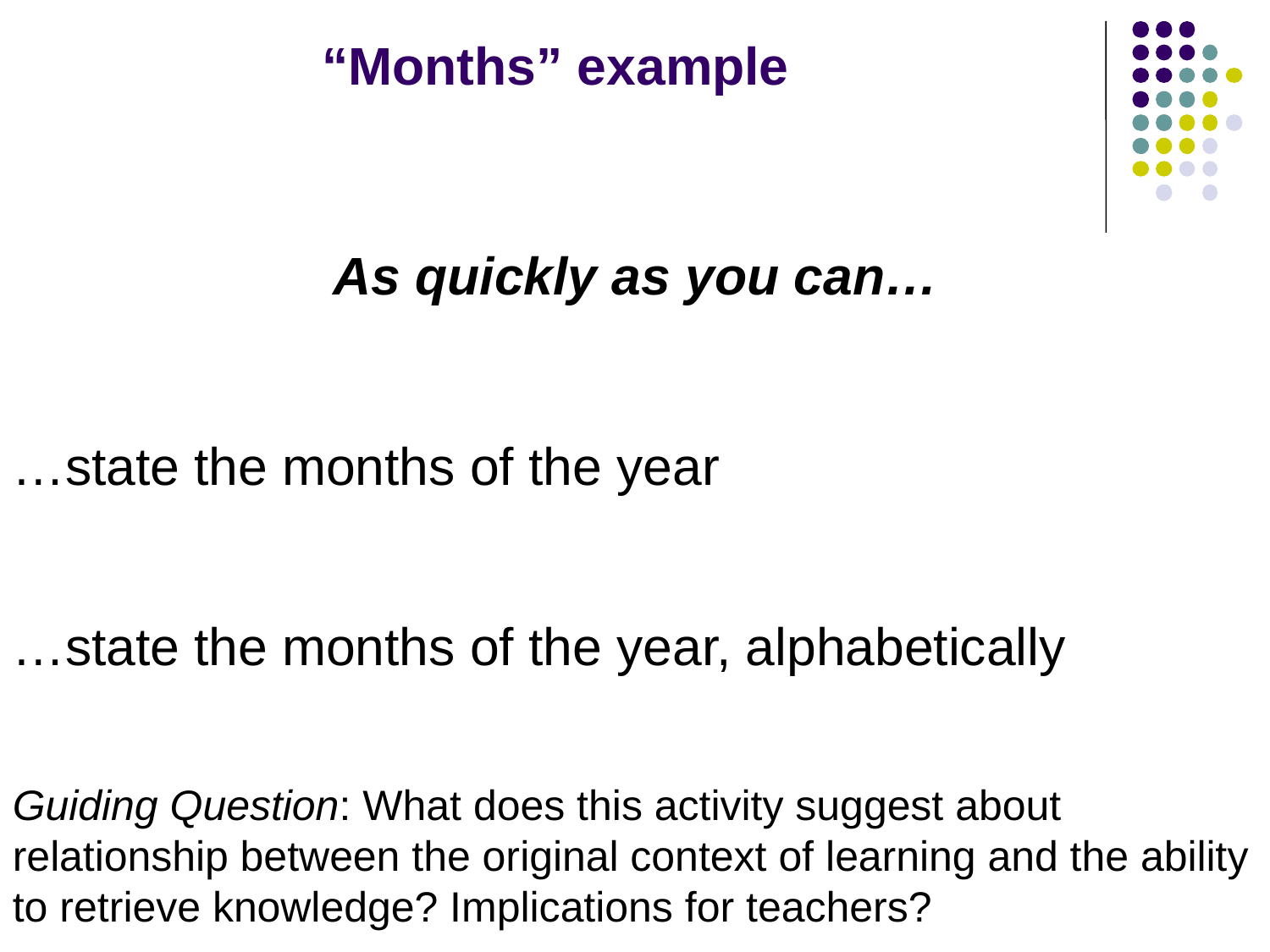

“Months” example
#
As quickly as you can…
…state the months of the year

…state the months of the year, alphabetically

Guiding Question: What does this activity suggest about relationship between the original context of learning and the ability to retrieve knowledge? Implications for teachers?